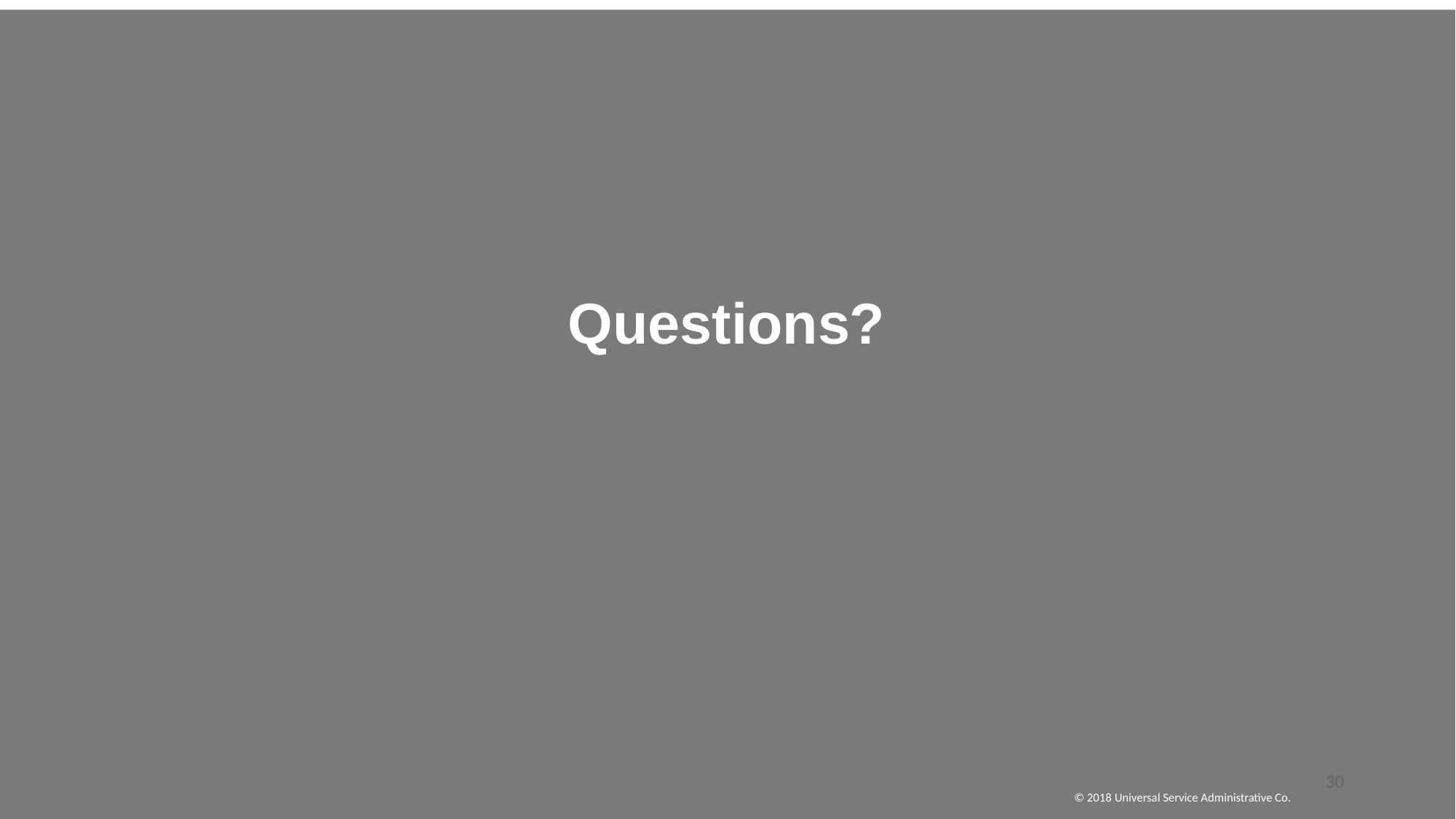

# Questions?
30
© 2018 Universal Service Administrative Co.